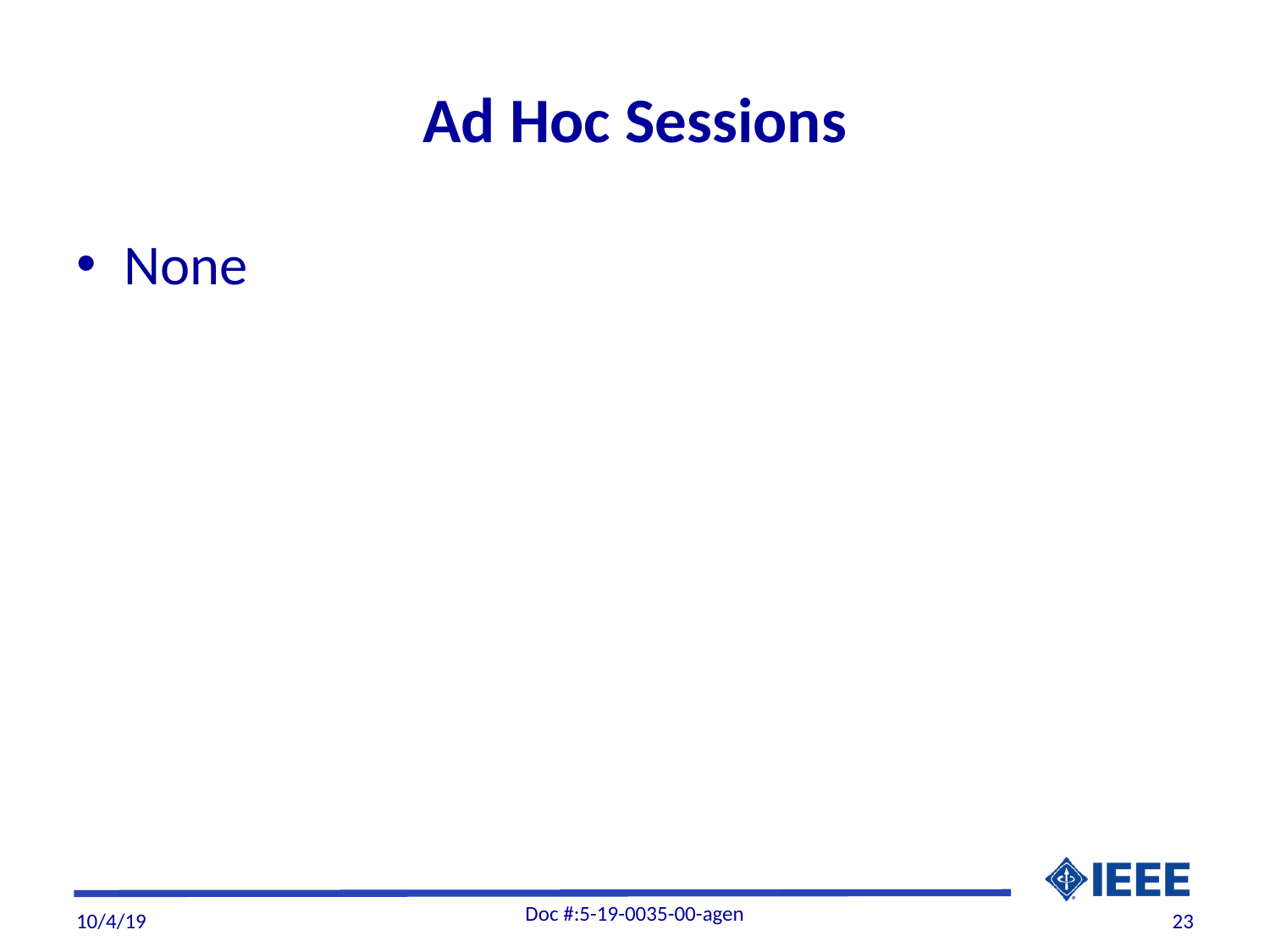

# Ad Hoc Sessions
None
Doc #:5-19-0035-00-agen
10/4/19
23